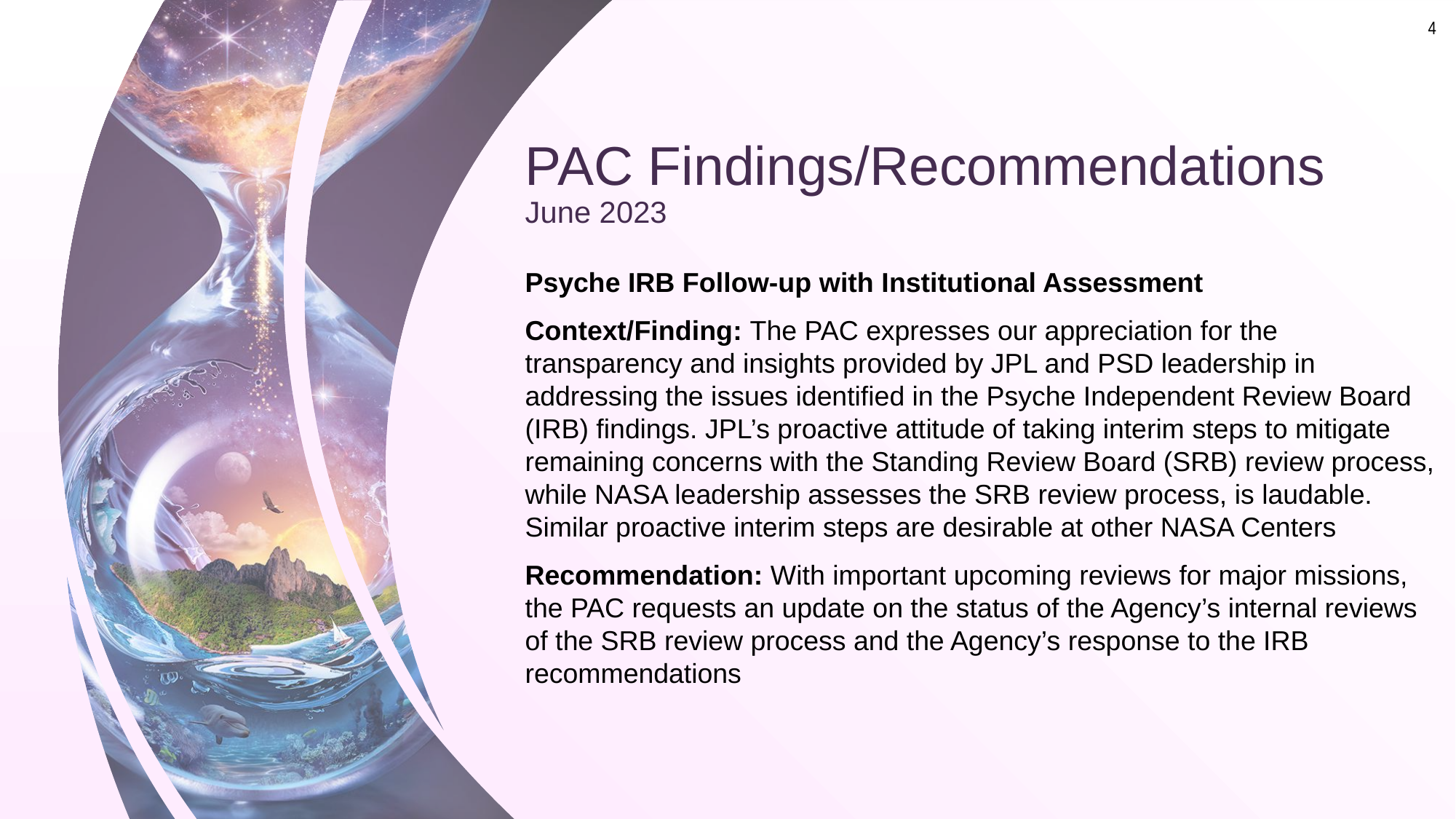

# PAC Findings/Recommendations June 2023
Psyche IRB Follow-up with Institutional Assessment
Context/Finding: The PAC expresses our appreciation for the transparency and insights provided by JPL and PSD leadership in addressing the issues identified in the Psyche Independent Review Board (IRB) findings. JPL’s proactive attitude of taking interim steps to mitigate remaining concerns with the Standing Review Board (SRB) review process, while NASA leadership assesses the SRB review process, is laudable. Similar proactive interim steps are desirable at other NASA Centers
Recommendation: With important upcoming reviews for major missions, the PAC requests an update on the status of the Agency’s internal reviews of the SRB review process and the Agency’s response to the IRB recommendations